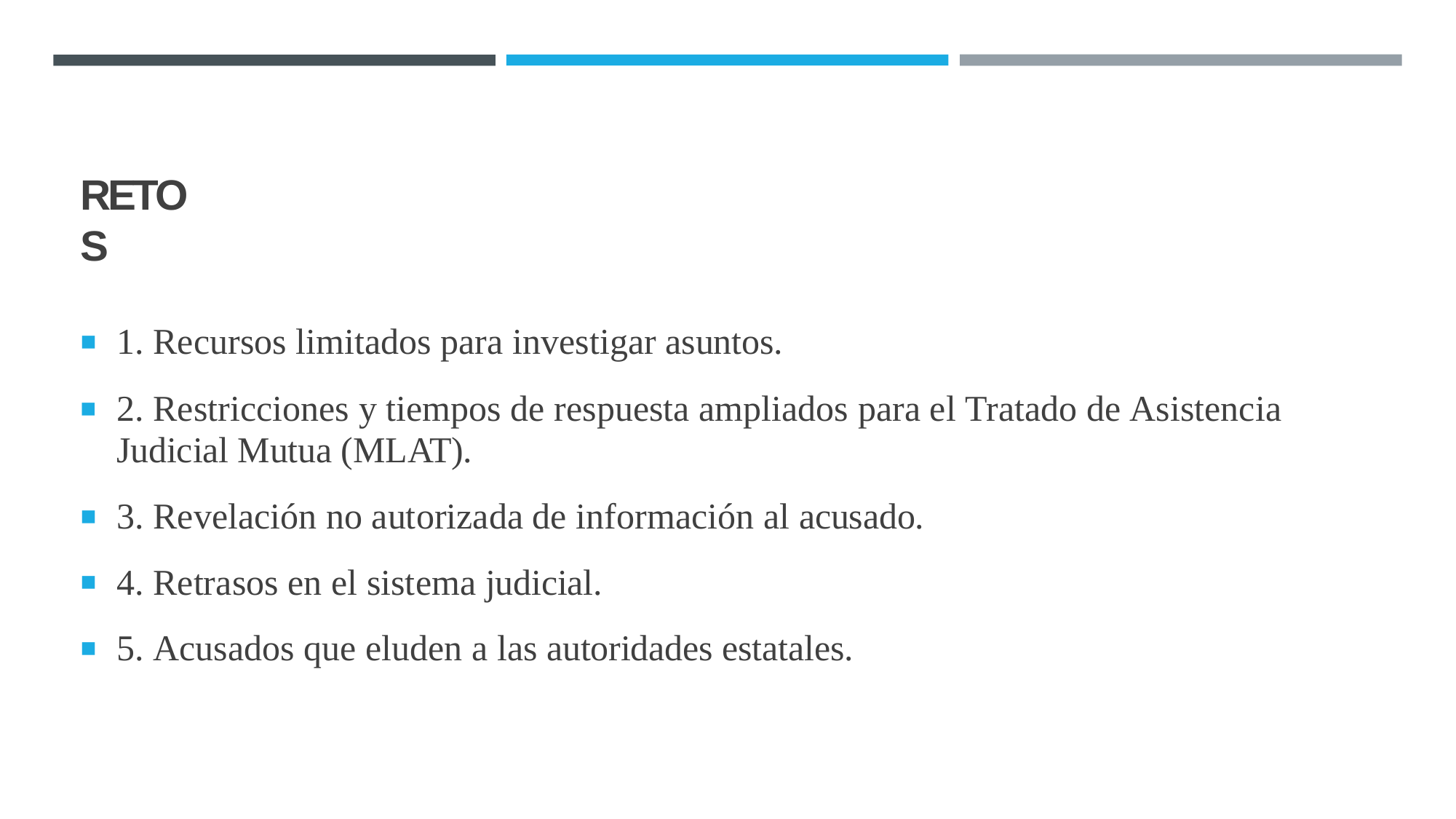

# RETOS
1. Recursos limitados para investigar asuntos.
2. Restricciones y tiempos de respuesta ampliados para el Tratado de Asistencia Judicial Mutua (MLAT).
3. Revelación no autorizada de información al acusado.
4. Retrasos en el sistema judicial.
5. Acusados que eluden a las autoridades estatales.